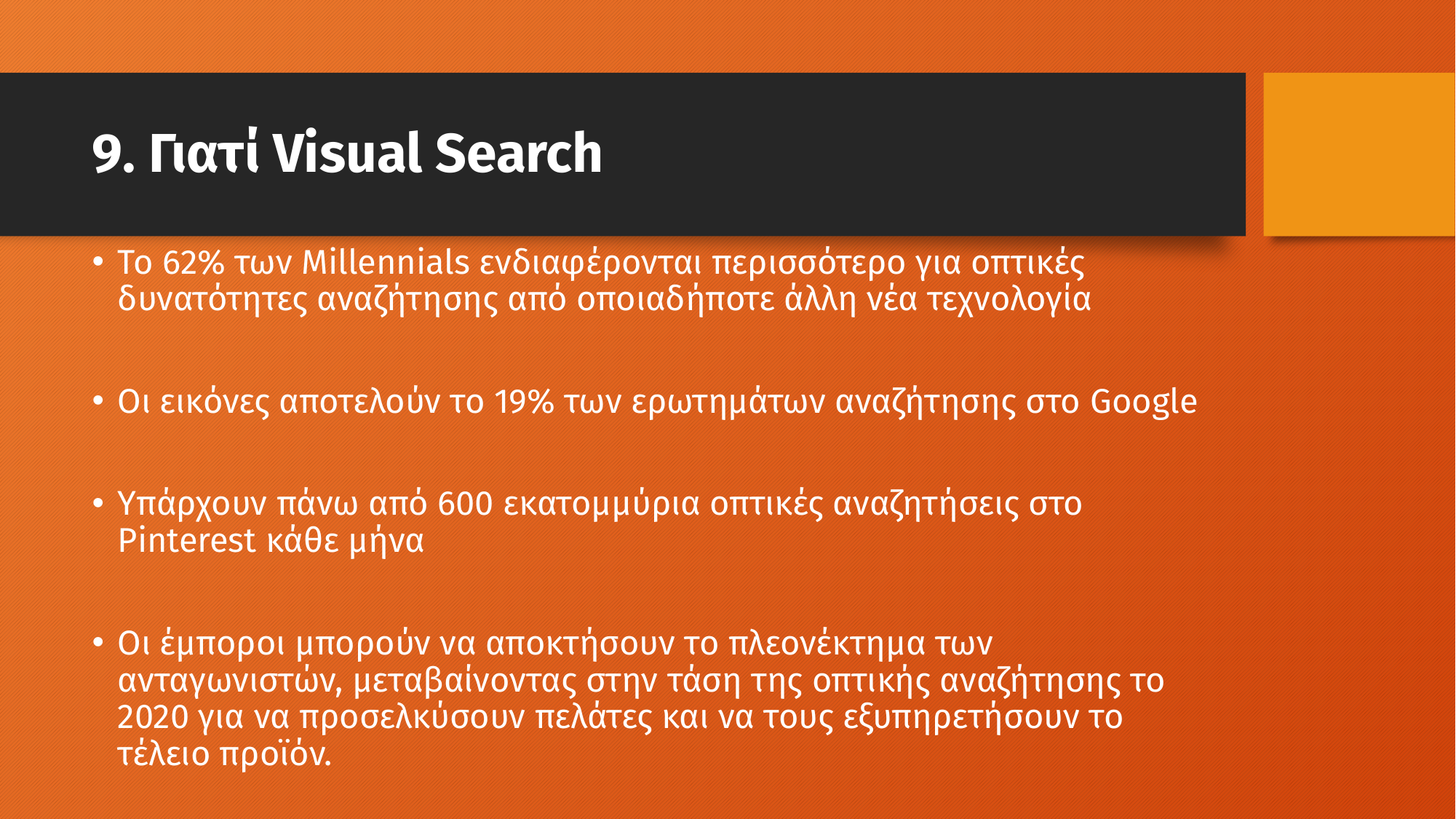

# 9. Γιατί Visual Search
Το 62% των Millennials ενδιαφέρονται περισσότερο για οπτικές δυνατότητες αναζήτησης από οποιαδήποτε άλλη νέα τεχνολογία

Οι εικόνες αποτελούν το 19% των ερωτημάτων αναζήτησης στο Google

Υπάρχουν πάνω από 600 εκατομμύρια οπτικές αναζητήσεις στο Pinterest κάθε μήνα

Οι έμποροι μπορούν να αποκτήσουν το πλεονέκτημα των ανταγωνιστών, μεταβαίνοντας στην τάση της οπτικής αναζήτησης το 2020 για να προσελκύσουν πελάτες και να τους εξυπηρετήσουν το τέλειο προϊόν.